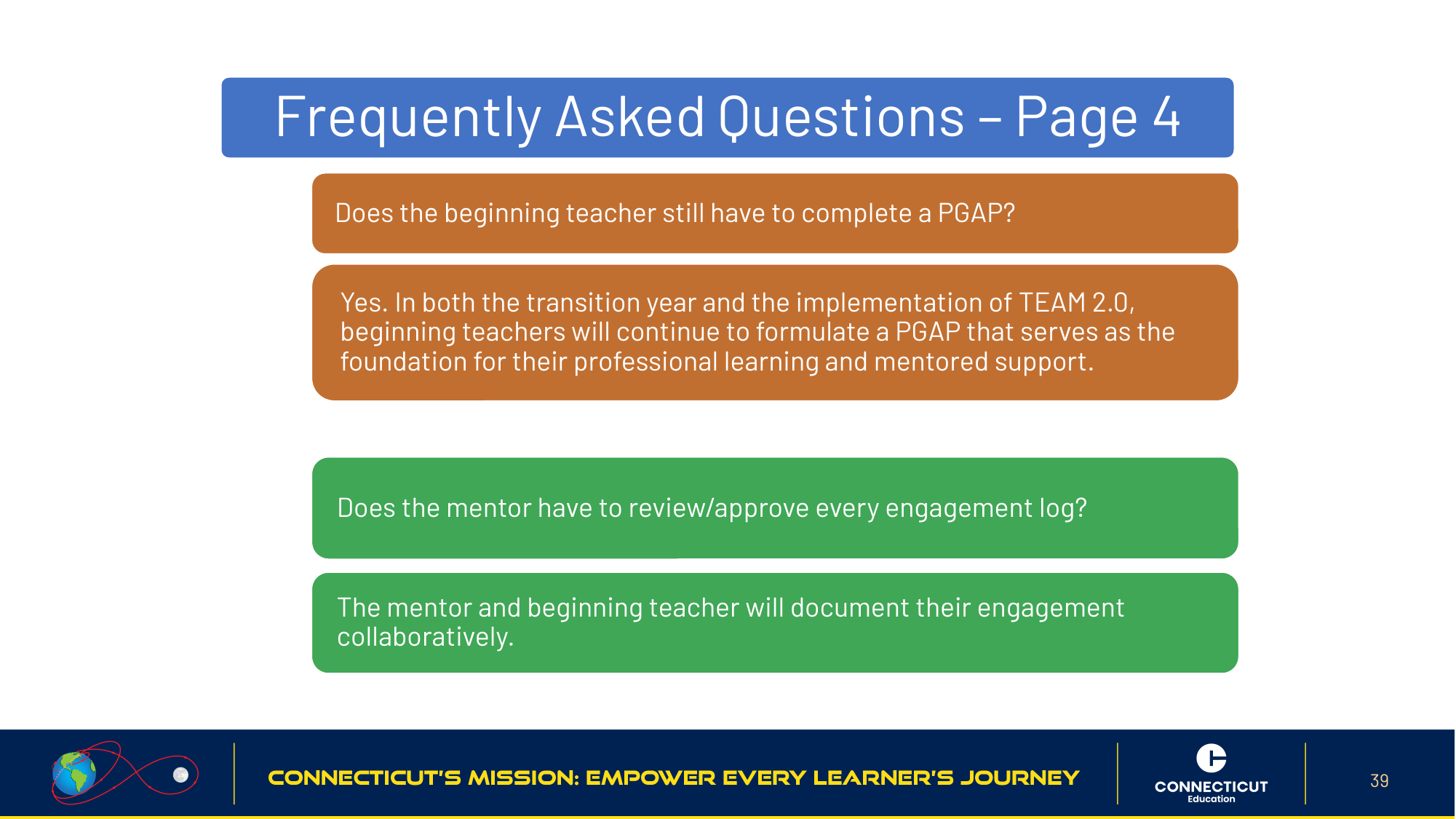

# Frequently Asked Questions – Page 4
Frequently Asked Questions – Page 4
Does the beginning teacher still have to complete a PGAP?
Yes. In both the transition year and the implementation of TEAM 2.0, beginning teachers will continue to formulate a PGAP that serves as the foundation for their professional learning and mentored support.

Does the mentor have to review/approve every engagement log?
The mentor and beginning teacher will document their engagement collaboratively.
39